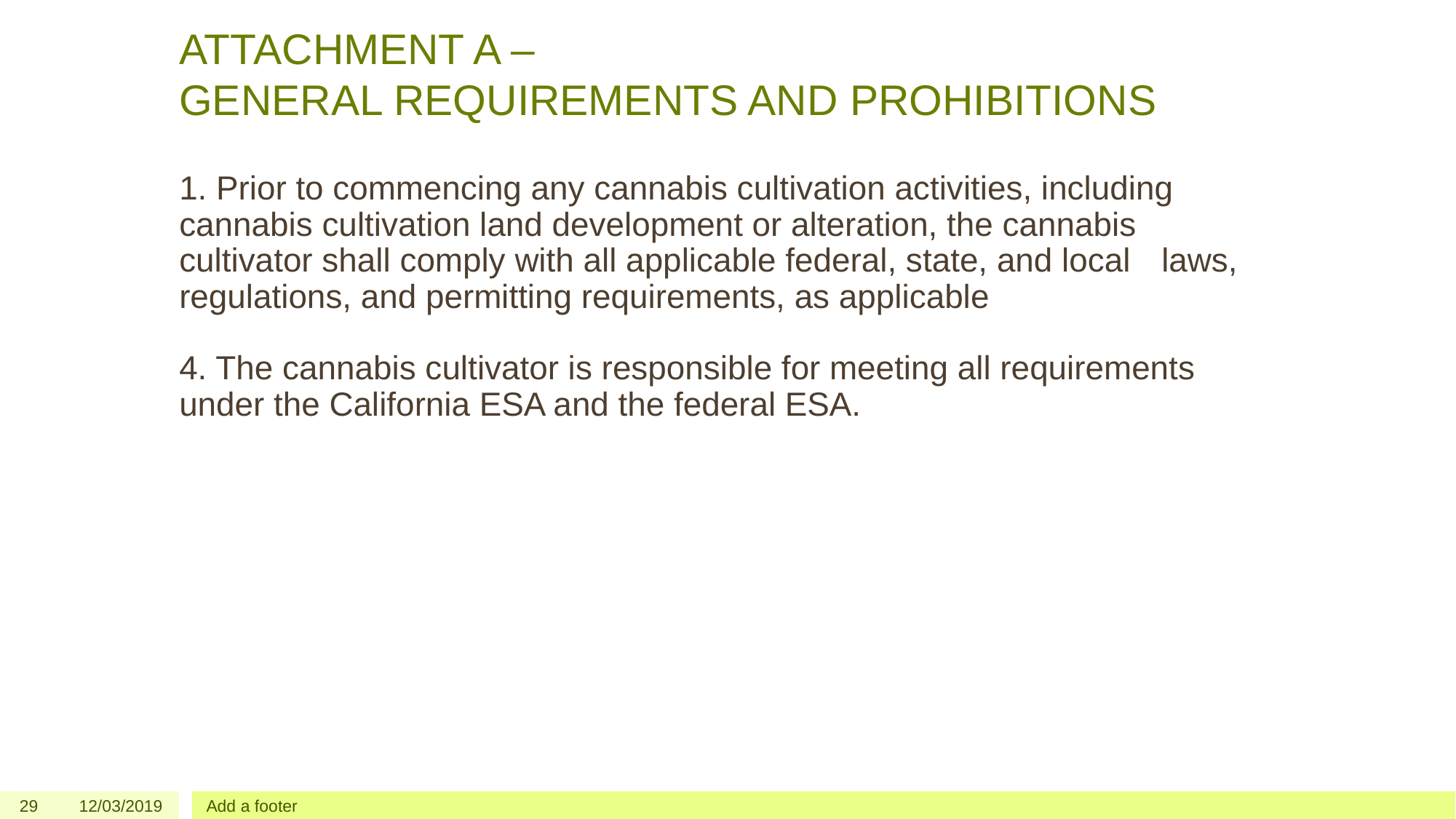

# ATTACHMENT A – GENERAL REQUIREMENTS AND PROHIBITIONS
1. Prior to commencing any cannabis cultivation activities, including 	cannabis cultivation land development or alteration, the cannabis 	cultivator shall comply with all applicable federal, state, and local 	laws, regulations, and permitting requirements, as applicable
4. The cannabis cultivator is responsible for meeting all requirements 	under the California ESA and the federal ESA.
29
12/03/2019
Add a footer